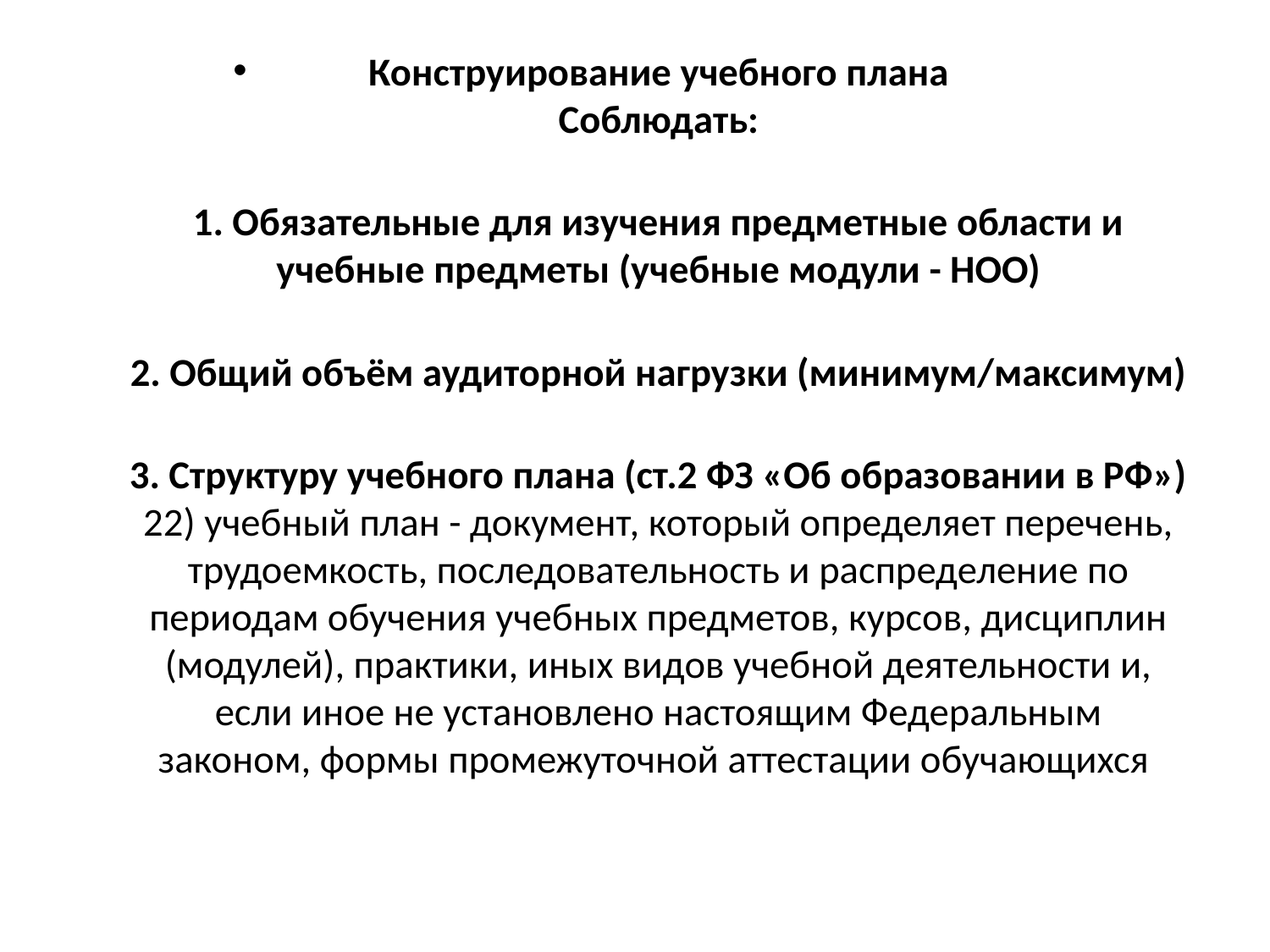

Конструирование учебного плана
Соблюдать:
1. Обязательные для изучения предметные области и
учебные предметы (учебные модули - НОО)
2. Общий объём аудиторной нагрузки (минимум/максимум)
3. Структуру учебного плана (ст.2 ФЗ «Об образовании в РФ»)
22) учебный план - документ, который определяет перечень,
трудоемкость, последовательность и распределение по
периодам обучения учебных предметов, курсов, дисциплин
(модулей), практики, иных видов учебной деятельности и,
если иное не установлено настоящим Федеральным
законом, формы промежуточной аттестации обучающихся